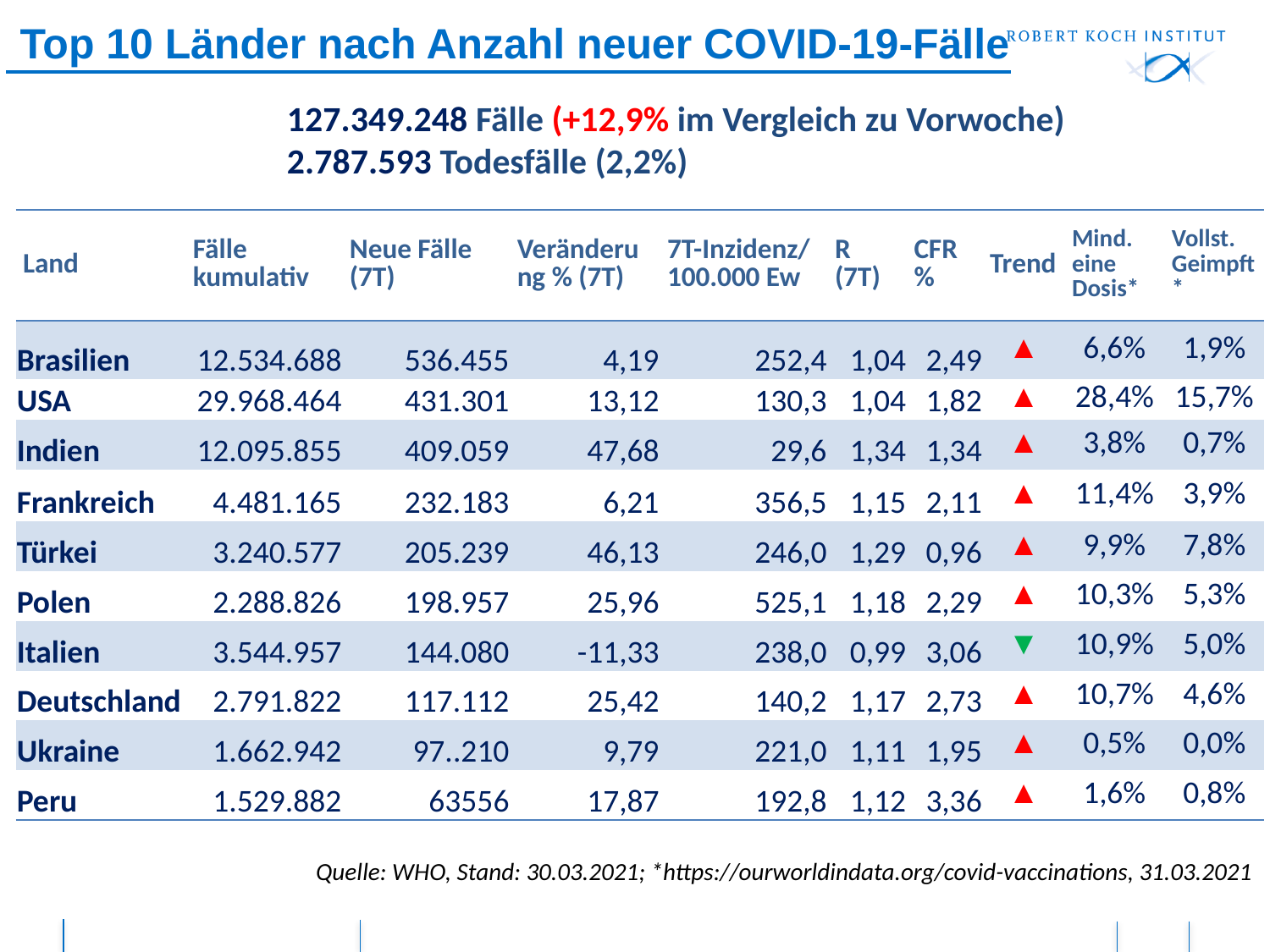

# Top 10 Länder nach Anzahl neuer COVID-19-Fälle
127.349.248 Fälle (+12,9% im Vergleich zu Vorwoche)
2.787.593 Todesfälle (2,2%)
| Land | Fälle kumulativ | Neue Fälle (7T) | Veränderung % (7T) | 7T-Inzidenz/ 100.000 Ew | R (7T) | CFR % | Trend | Mind. eine Dosis\* | Vollst. Geimpft\* |
| --- | --- | --- | --- | --- | --- | --- | --- | --- | --- |
| Brasilien | 12.534.688 | 536.455 | 4,19 | 252,4 | 1,04 | 2,49 | ▲ | 6,6% | 1,9% |
| USA | 29.968.464 | 431.301 | 13,12 | 130,3 | 1,04 | 1,82 | ▲ | 28,4% | 15,7% |
| Indien | 12.095.855 | 409.059 | 47,68 | 29,6 | 1,34 | 1,34 | ▲ | 3,8% | 0,7% |
| Frankreich | 4.481.165 | 232.183 | 6,21 | 356,5 | 1,15 | 2,11 | ▲ | 11,4% | 3,9% |
| Türkei | 3.240.577 | 205.239 | 46,13 | 246,0 | 1,29 | 0,96 | ▲ | 9,9% | 7,8% |
| Polen | 2.288.826 | 198.957 | 25,96 | 525,1 | 1,18 | 2,29 | ▲ | 10,3% | 5,3% |
| Italien | 3.544.957 | 144.080 | -11,33 | 238,0 | 0,99 | 3,06 | ▼ | 10,9% | 5,0% |
| Deutschland | 2.791.822 | 117.112 | 25,42 | 140,2 | 1,17 | 2,73 | ▲ | 10,7% | 4,6% |
| Ukraine | 1.662.942 | 97..210 | 9,79 | 221,0 | 1,11 | 1,95 | ▲ | 0,5% | 0,0% |
| Peru | 1.529.882 | 63556 | 17,87 | 192,8 | 1,12 | 3,36 | ▲ | 1,6% | 0,8% |
Quelle: WHO, Stand: 30.03.2021; *https://ourworldindata.org/covid-vaccinations, 31.03.2021